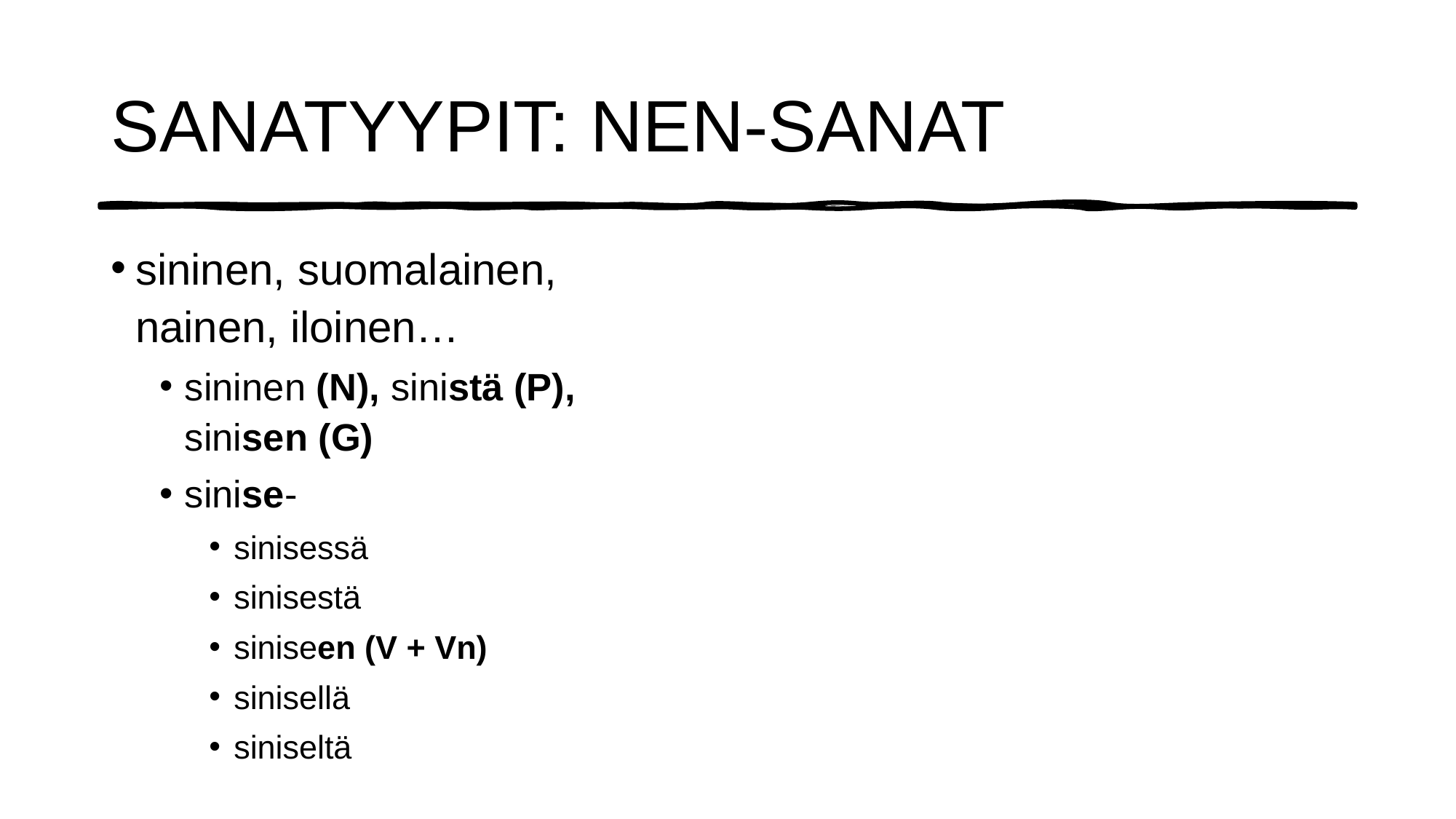

# SANATYYPIT: NEN-SANAT

sininen, suomalainen, nainen, iloinen…
sininen (N), sinistä (P), sinisen (G)
sinise-
sinisessä
sinisestä
siniseen (V + Vn)
sinisellä
siniseltä